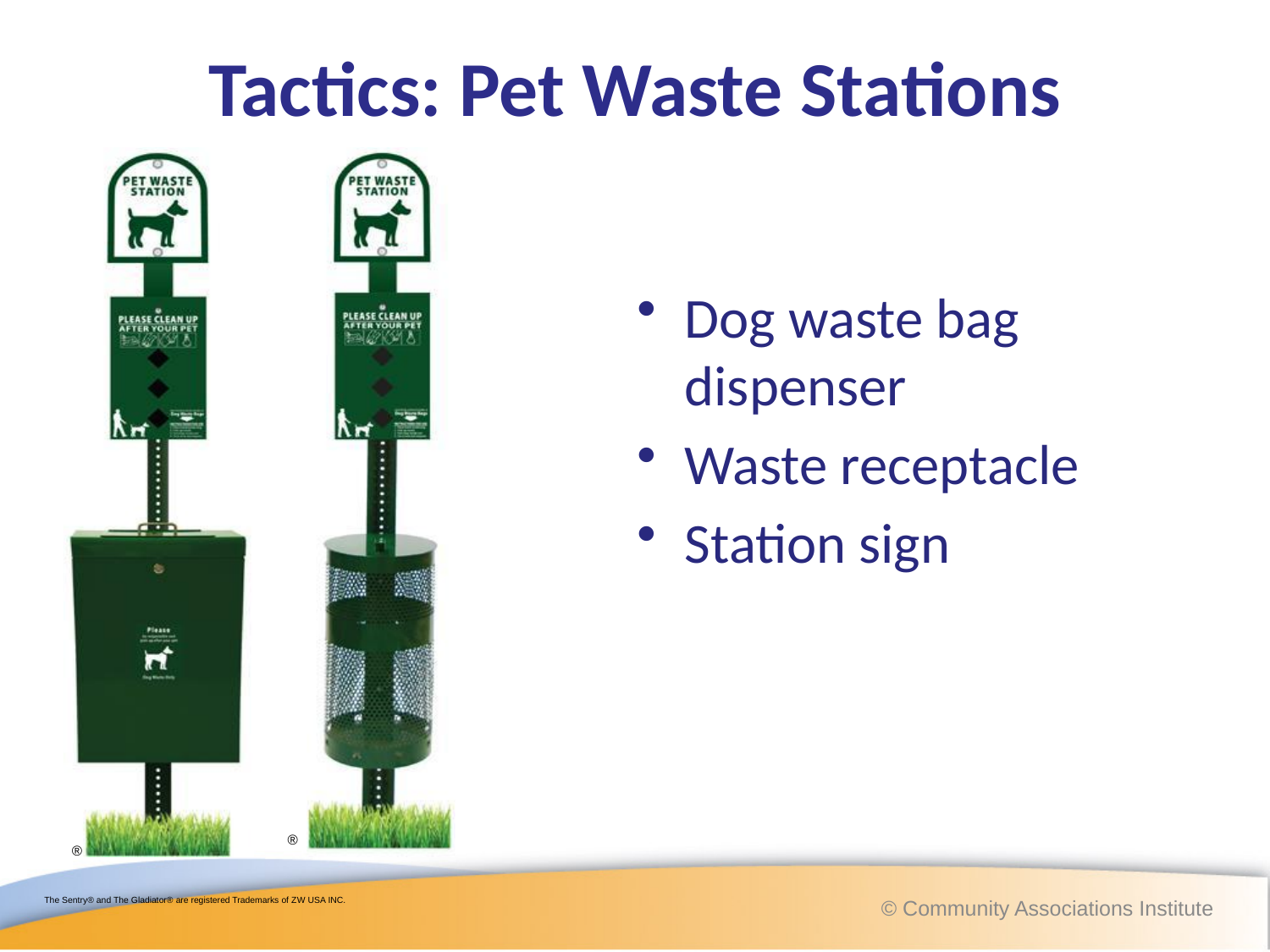

# Tactics: Pet Waste Stations

Dog waste bag dispenser
Waste receptacle
Station sign

®
®
© Community Associations Institute
The Sentry® and The Gladiator® are registered Trademarks of ZW USA INC.